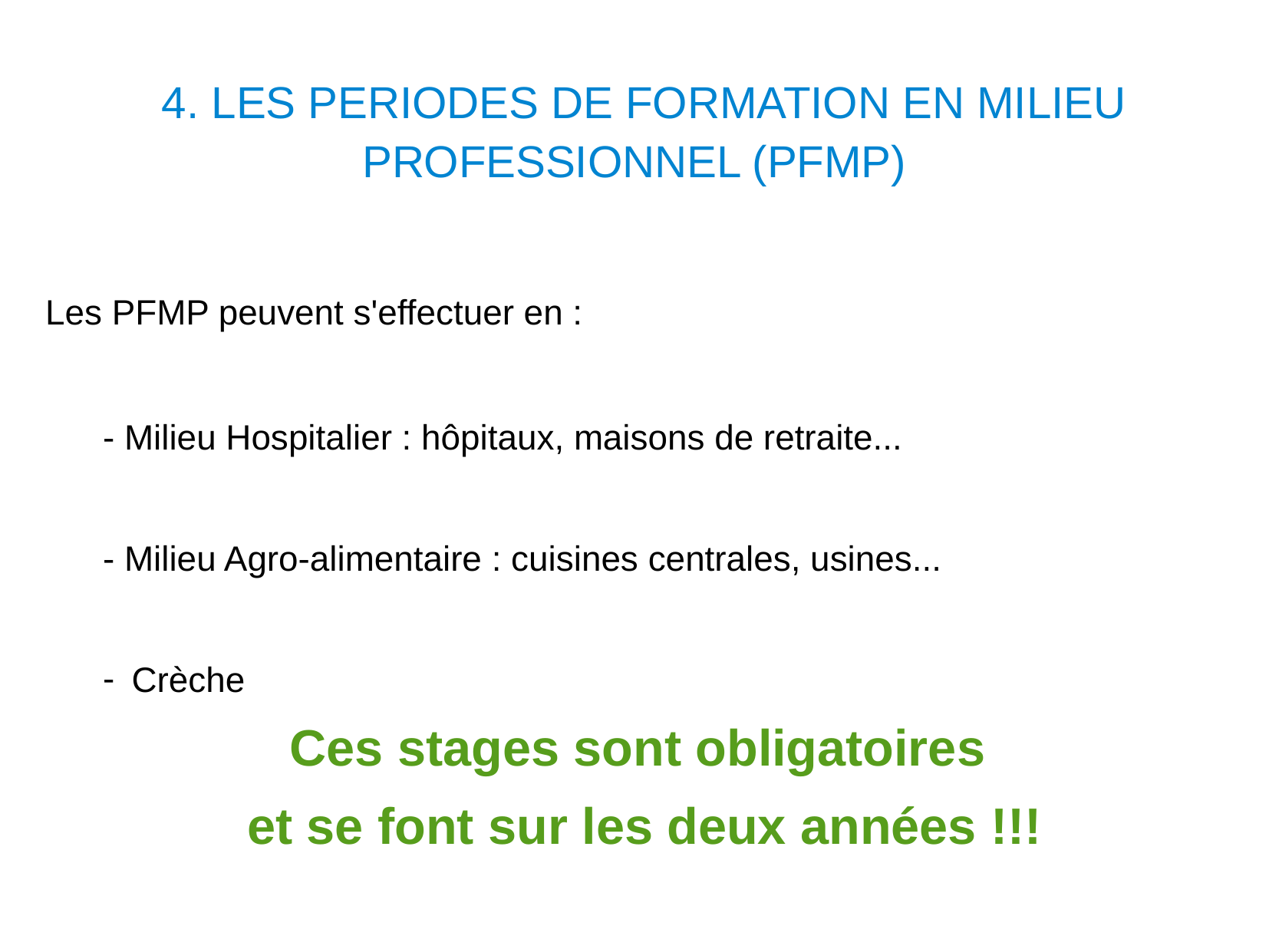

4. LES PERIODES DE FORMATION EN MILIEU PROFESSIONNEL (PFMP)

Les PFMP peuvent s'effectuer en :

- Milieu Hospitalier : hôpitaux, maisons de retraite...

- Milieu Agro-alimentaire : cuisines centrales, usines...

Crèche
Ces stages sont obligatoires
et se font sur les deux années !!!